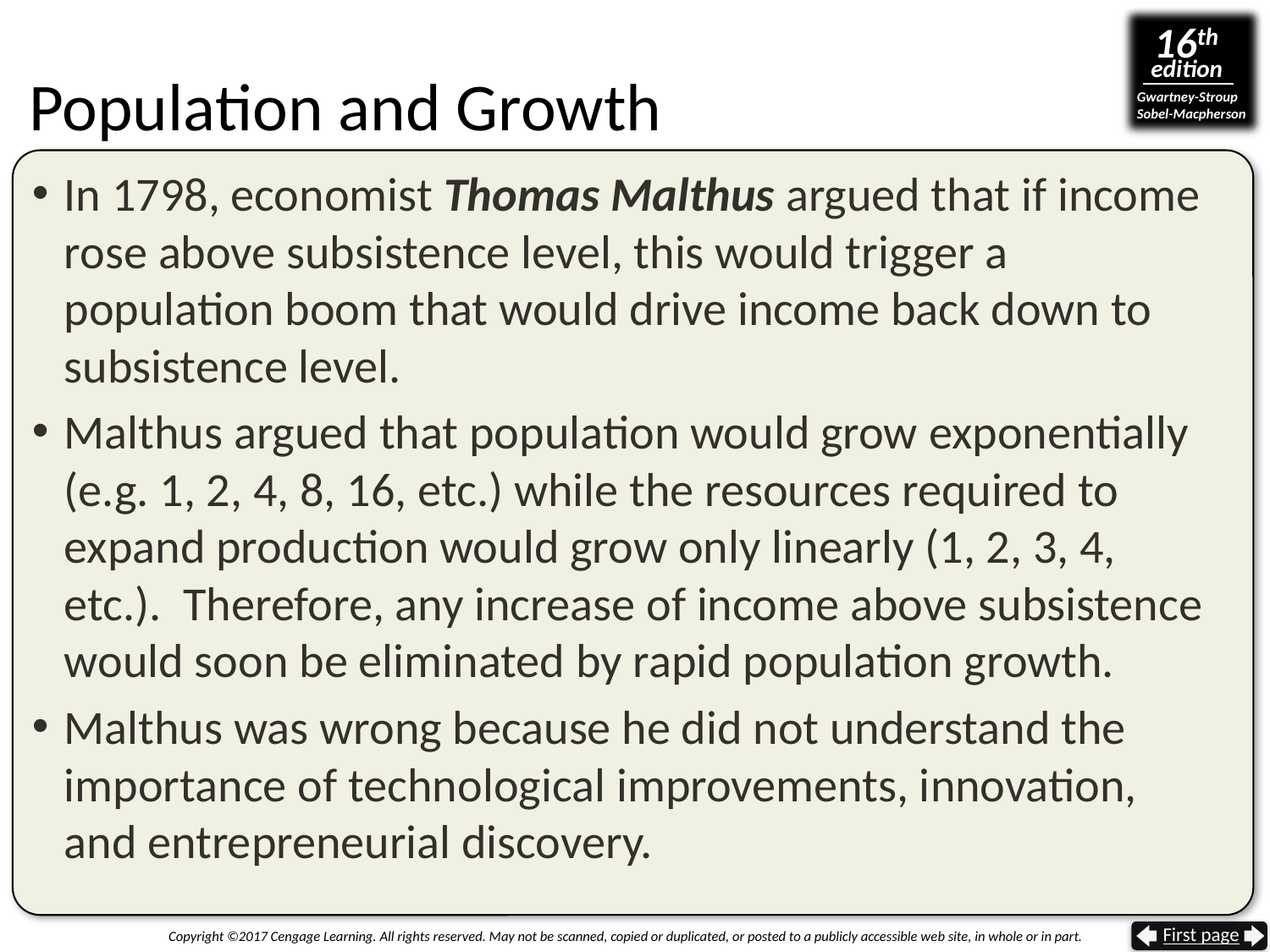

# Population and Growth
In 1798, economist Thomas Malthus argued that if income rose above subsistence level, this would trigger a population boom that would drive income back down to subsistence level.
Malthus argued that population would grow exponentially (e.g. 1, 2, 4, 8, 16, etc.) while the resources required to expand production would grow only linearly (1, 2, 3, 4, etc.).  Therefore, any increase of income above subsistence would soon be eliminated by rapid population growth.
Malthus was wrong because he did not understand the importance of technological improvements, innovation,  and entrepreneurial discovery.